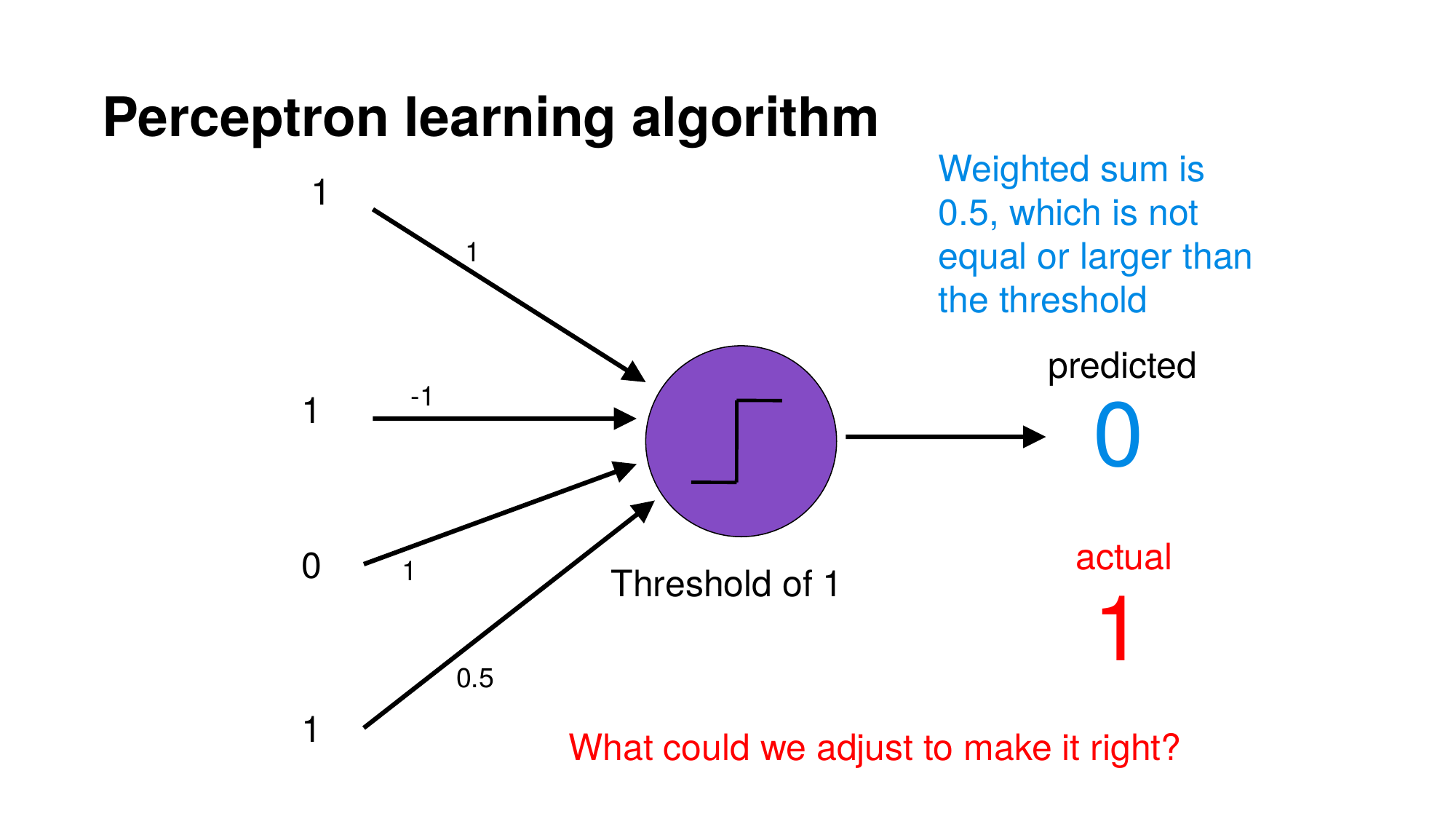

Perceptron learning algorithm
Weighted sum is 0.5, which is not equal or larger than the threshold
1

1

-1

1
0.5
predicted
0
1

actual
0
Threshold of 1
1
1
What could we adjust to make it right?